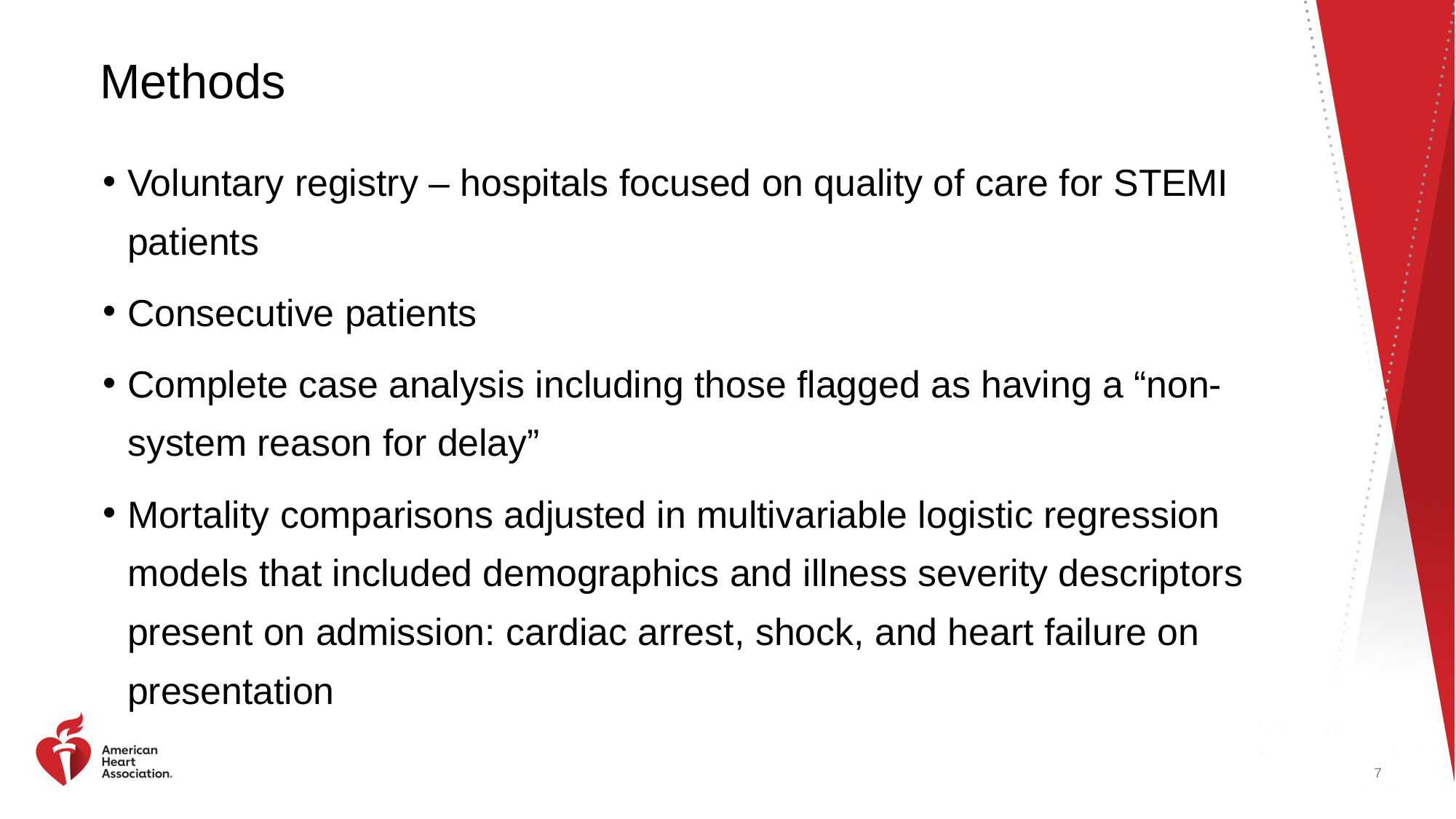

# Methods
Voluntary registry – hospitals focused on quality of care for STEMI patients
Consecutive patients
Complete case analysis including those flagged as having a “non-system reason for delay”
Mortality comparisons adjusted in multivariable logistic regression models that included demographics and illness severity descriptors present on admission: cardiac arrest, shock, and heart failure on presentation

7